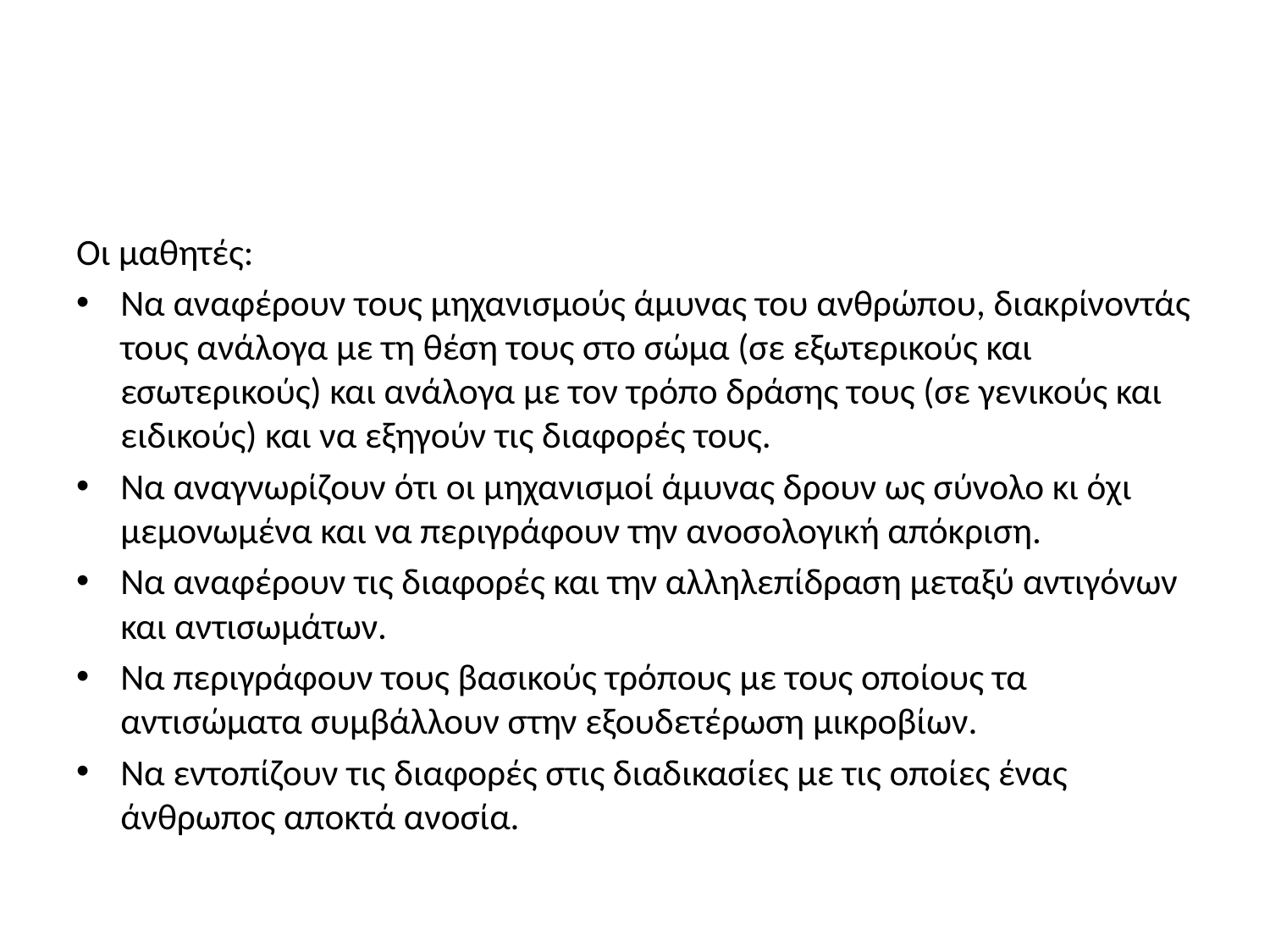

#
Οι μαθητές:
Να αναφέρουν τους μηχανισμούς άμυνας του ανθρώπου, διακρίνοντάς τους ανάλογα με τη θέση τους στο σώμα (σε εξωτερικούς και εσωτερικούς) και ανάλογα με τον τρόπο δράσης τους (σε γενικούς και ειδικούς) και να εξηγούν τις διαφορές τους.
Να αναγνωρίζουν ότι οι μηχανισμοί άμυνας δρουν ως σύνολο κι όχι μεμονωμένα και να περιγράφουν την ανοσολογική απόκριση.
Να αναφέρουν τις διαφορές και την αλληλεπίδραση μεταξύ αντιγόνων και αντισωμάτων.
Να περιγράφουν τους βασικούς τρόπους με τους οποίους τα αντισώματα συμβάλλουν στην εξουδετέρωση μικροβίων.
Να εντοπίζουν τις διαφορές στις διαδικασίες με τις οποίες ένας άνθρωπος αποκτά ανοσία.